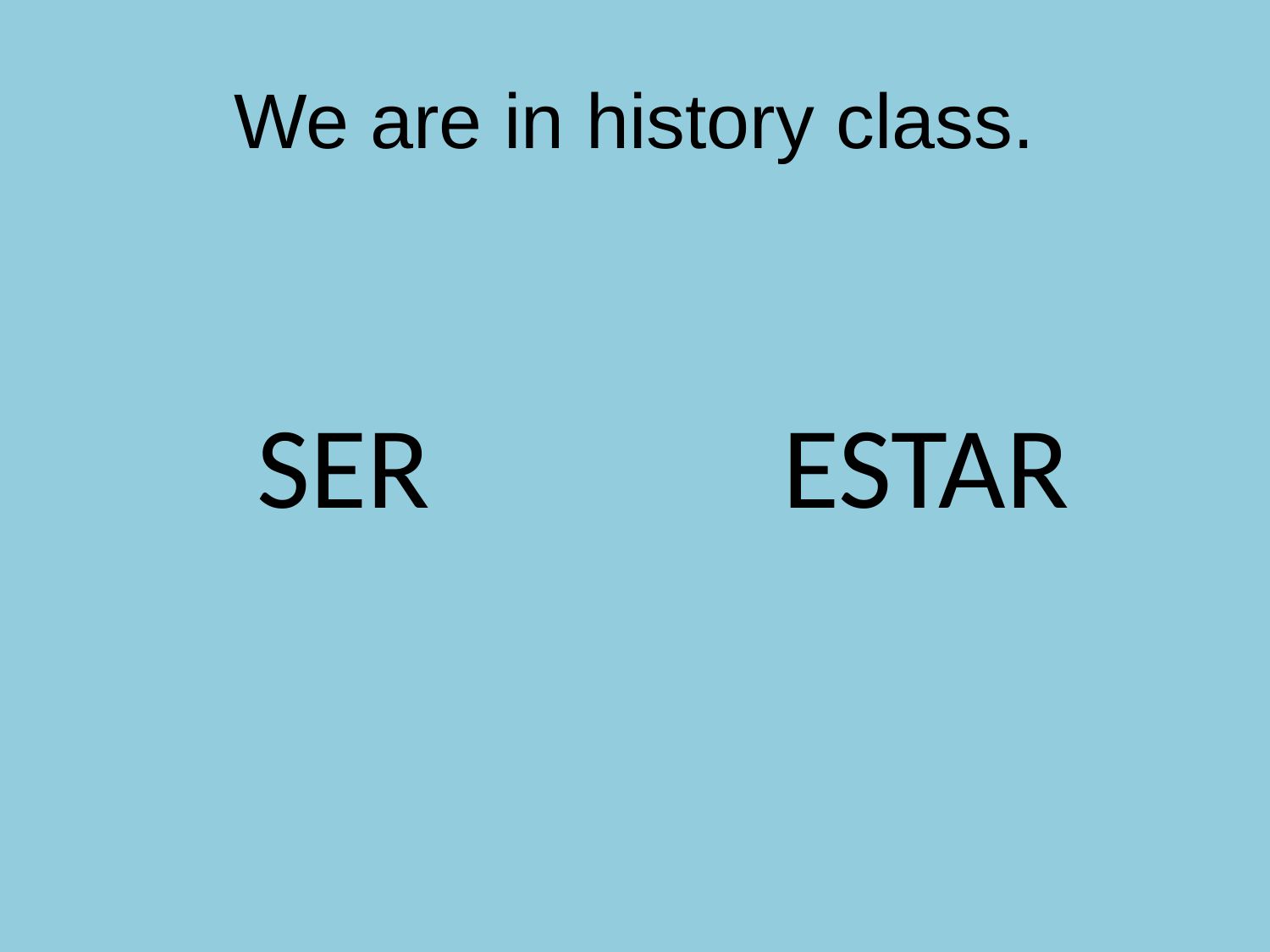

# We are in history class.

SER

ESTAR